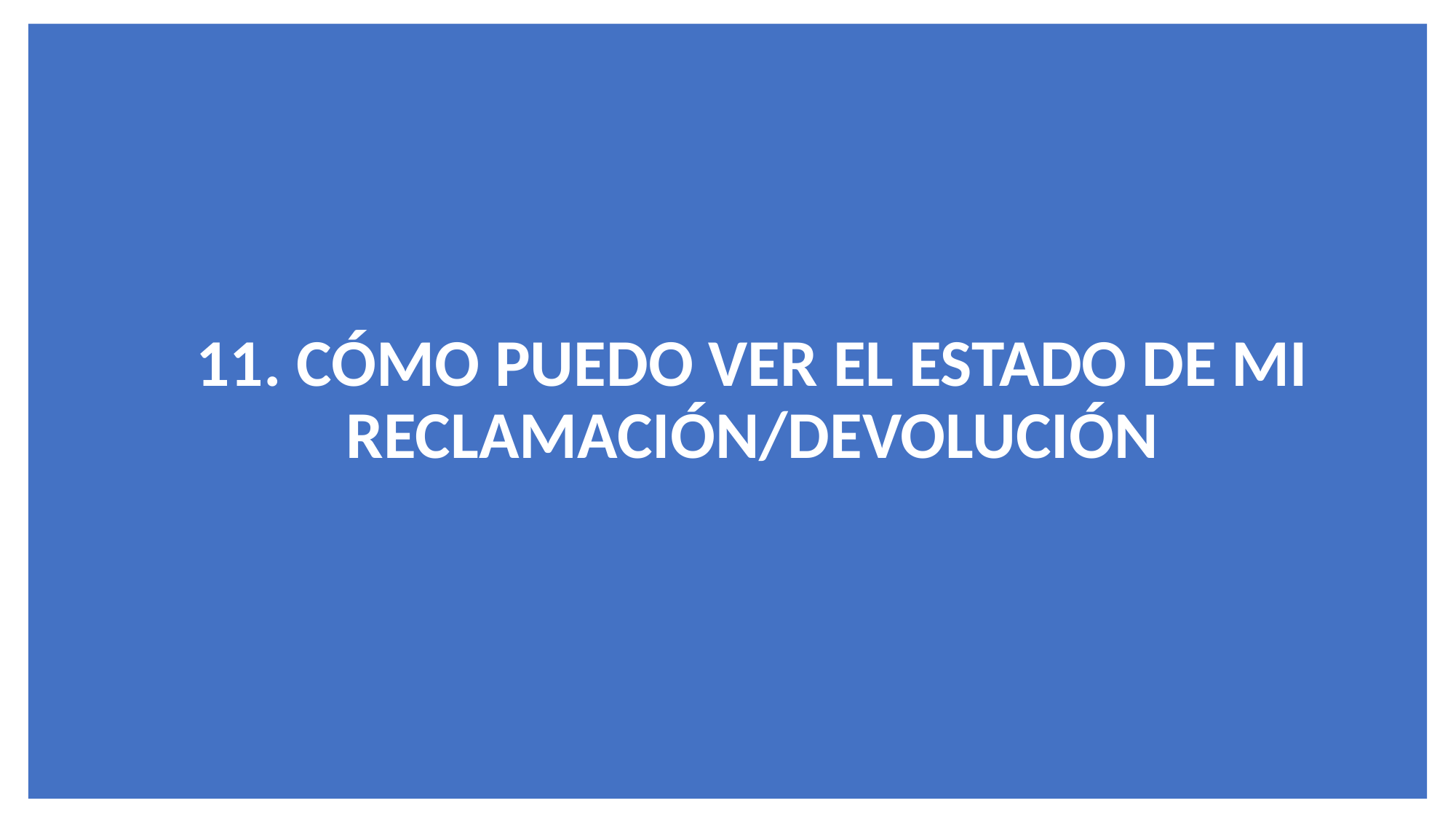

11. CÓMO PUEDO VER EL ESTADO DE MI RECLAMACIÓN/DEVOLUCIÓN